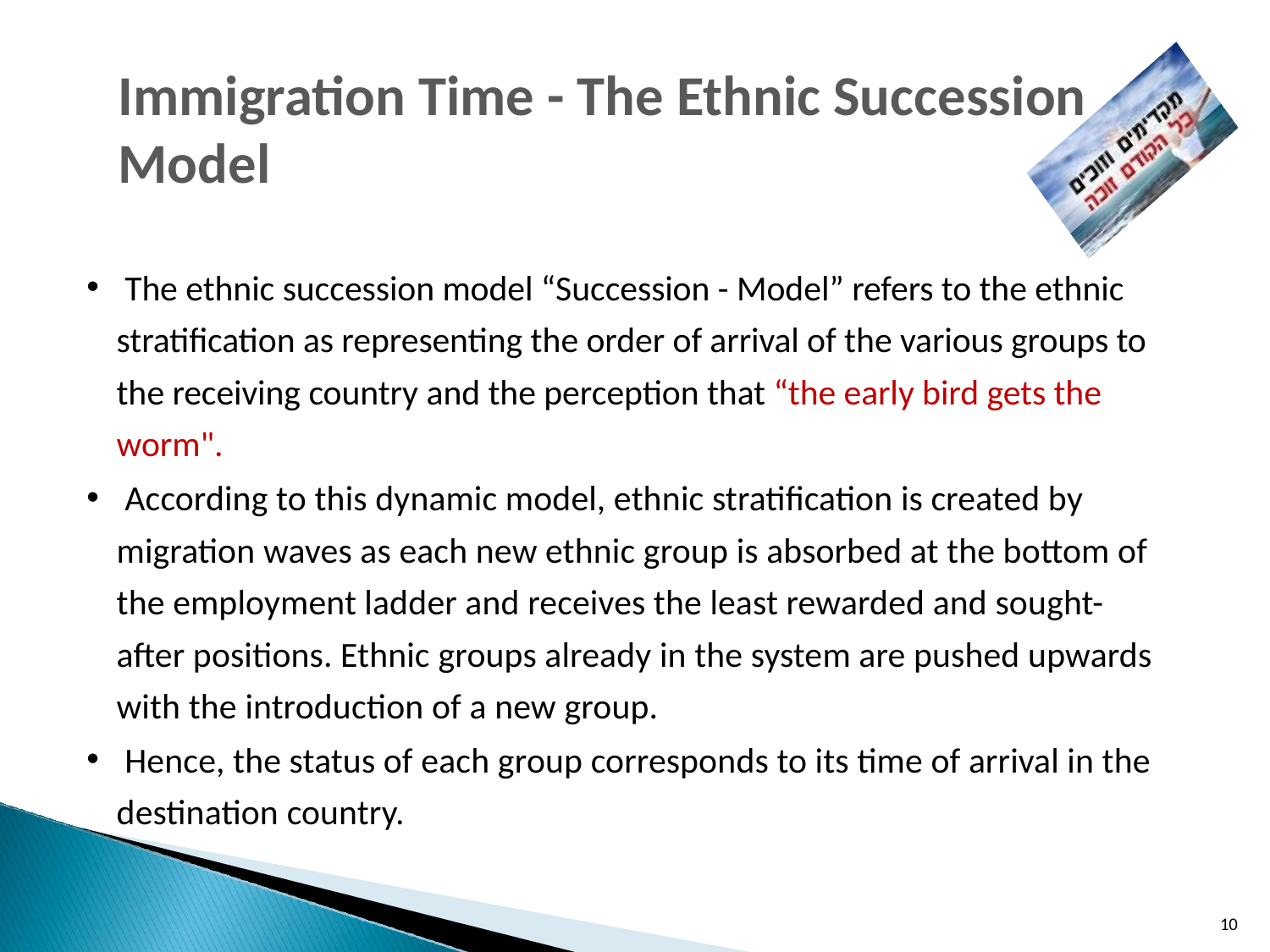

Immigration Time - The Ethnic Succession Model
 The ethnic succession model “Succession - Model” refers to the ethnic stratification as representing the order of arrival of the various groups to the receiving country and the perception that “the early bird gets the worm".
 According to this dynamic model, ethnic stratification is created by migration waves as each new ethnic group is absorbed at the bottom of the employment ladder and receives the least rewarded and sought-after positions. Ethnic groups already in the system are pushed upwards with the introduction of a new group.
 Hence, the status of each group corresponds to its time of arrival in the destination country.
10